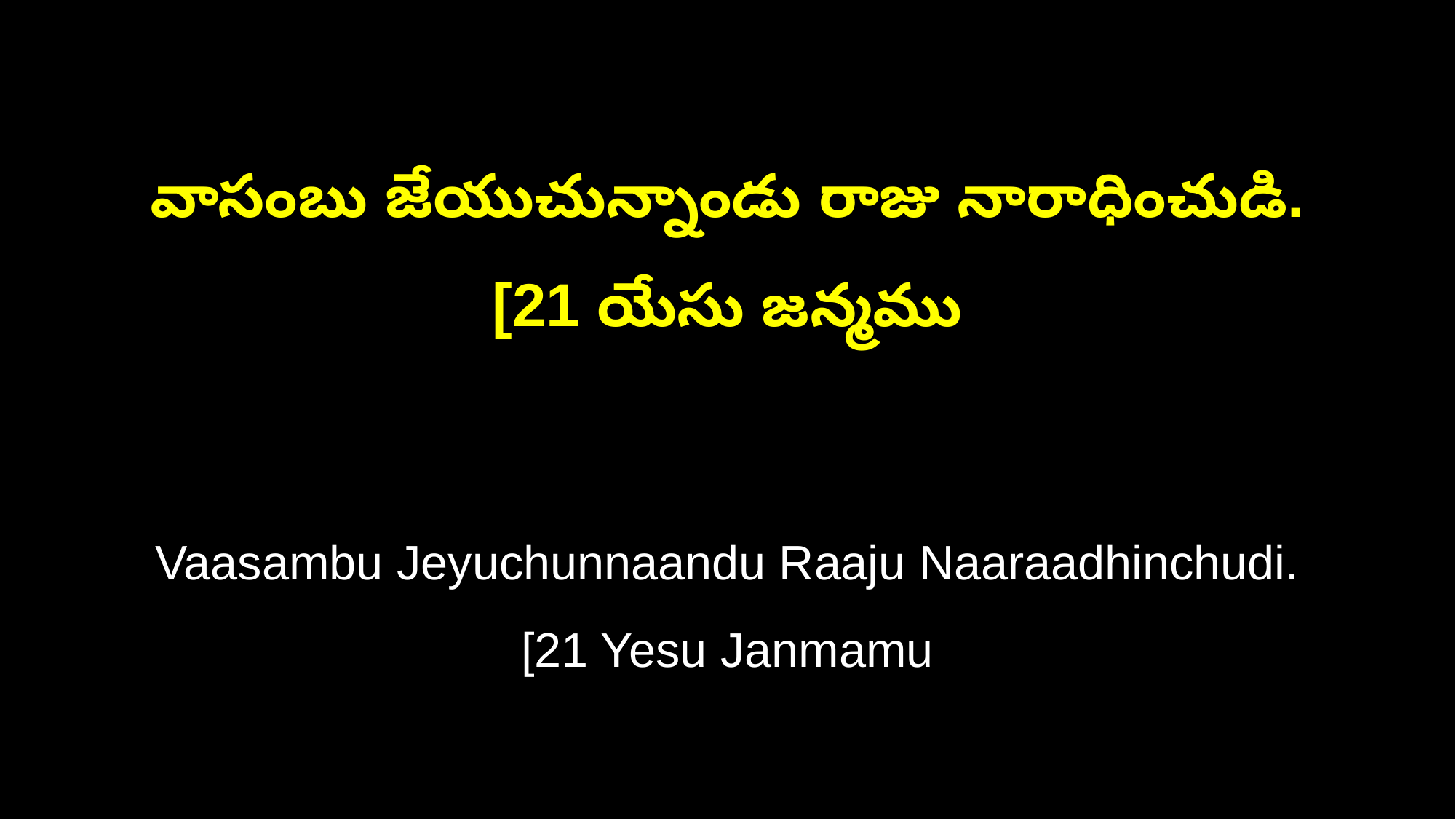

వాసంబు జేయుచున్నాండు రాజు నారాధించుడి.
[21 యేసు జన్మము
Vaasambu Jeyuchunnaandu Raaju Naaraadhinchudi.
[21 Yesu Janmamu